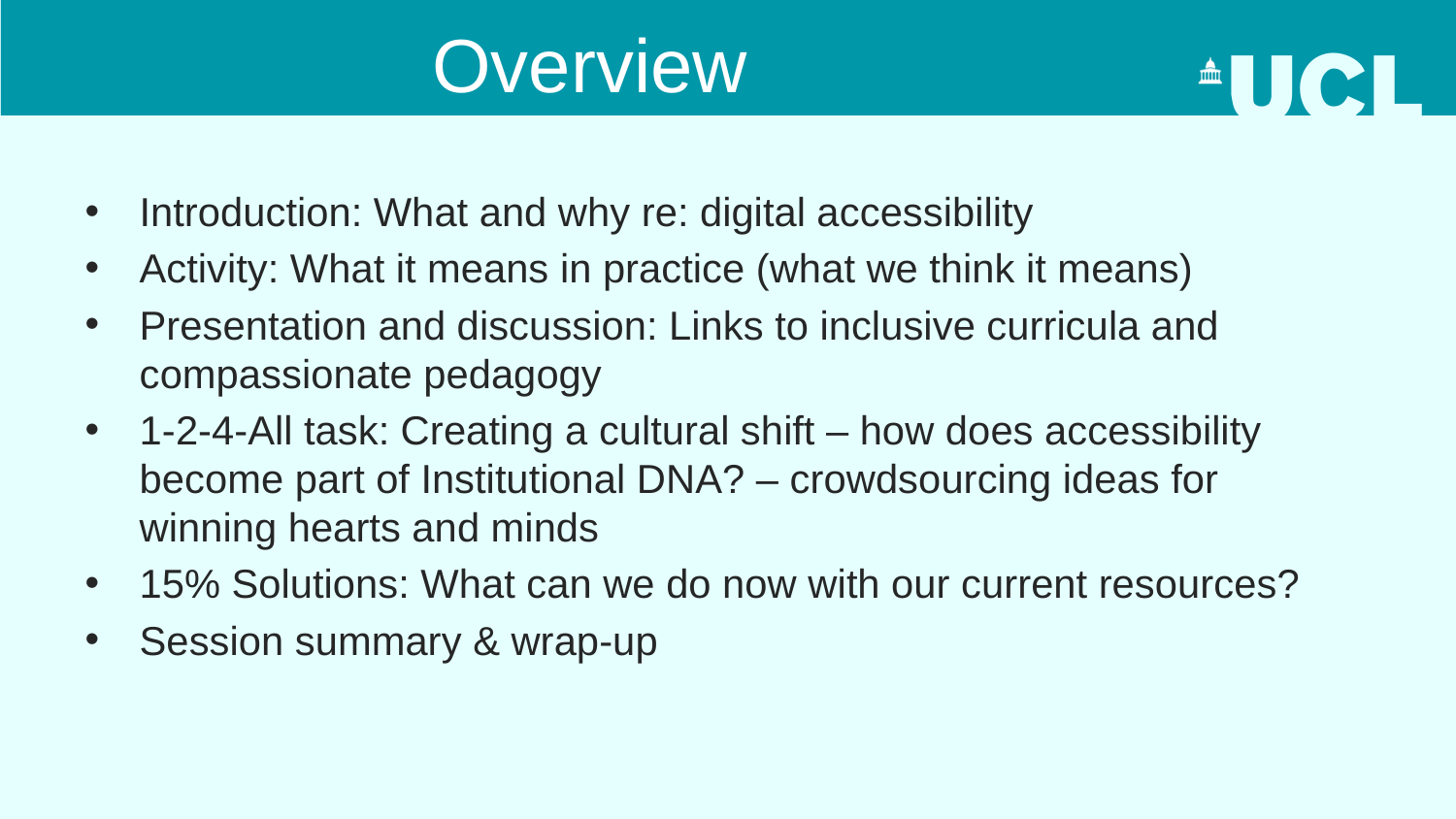

# Overview
Introduction: What and why re: digital accessibility
Activity: What it means in practice (what we think it means)
Presentation and discussion: Links to inclusive curricula and compassionate pedagogy
1-2-4-All task: Creating a cultural shift – how does accessibility become part of Institutional DNA? – crowdsourcing ideas for winning hearts and minds
15% Solutions: What can we do now with our current resources?
Session summary & wrap-up